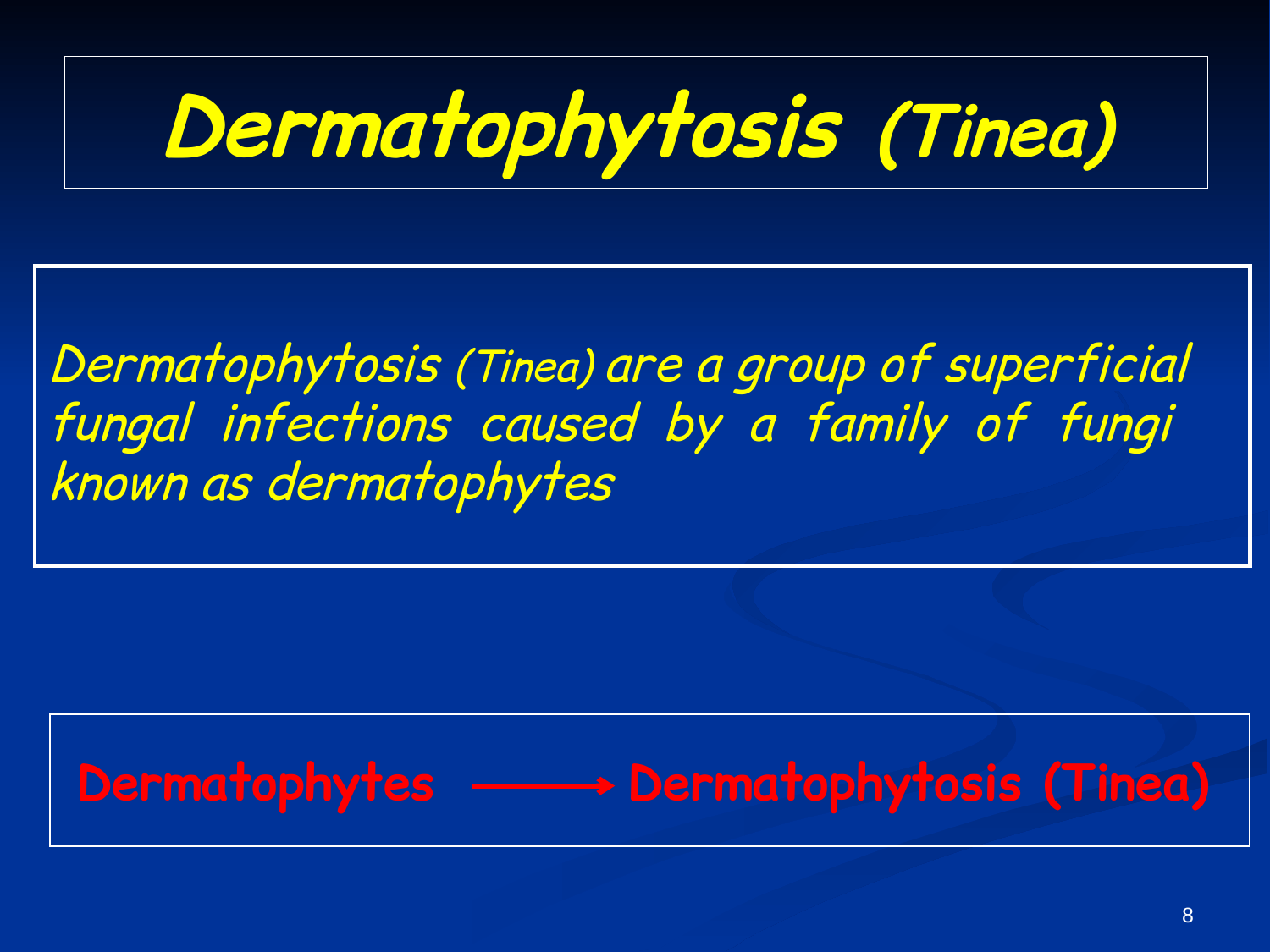

# Dermatophytosis (Tinea)

Dermatophytosis (Tinea) are a group of superficial fungal  infections  caused  by  a  family  of  fungi known as dermatophytes
 Dermatophytes         Dermatophytosis (Tinea)
8